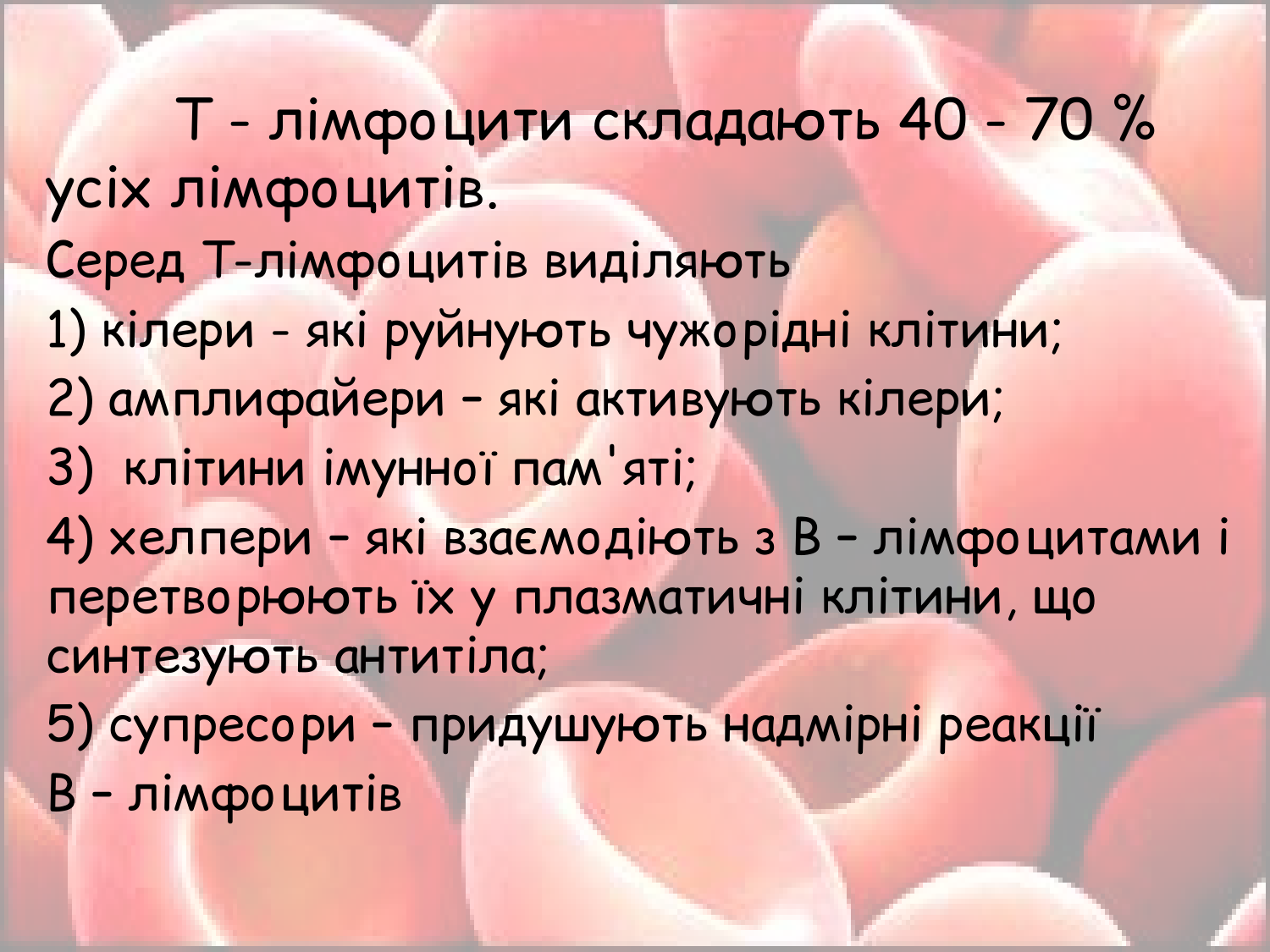

Т - лімфоцити складають 40 - 70 % усіх лімфоцитів.
Серед Т-лімфоцитів виділяють
1) кілери - які руйнують чужорідні клітини;
2) амплифайери – які активують кілери;
3)  клітини імунної пам'яті;
4) хелпери – які взаємодіють з В – лімфоцитами і перетворюють їх у плазматичні клітини, що синтезують антитіла;
5) супресори – придушують надмірні реакції
В – лімфоцитів